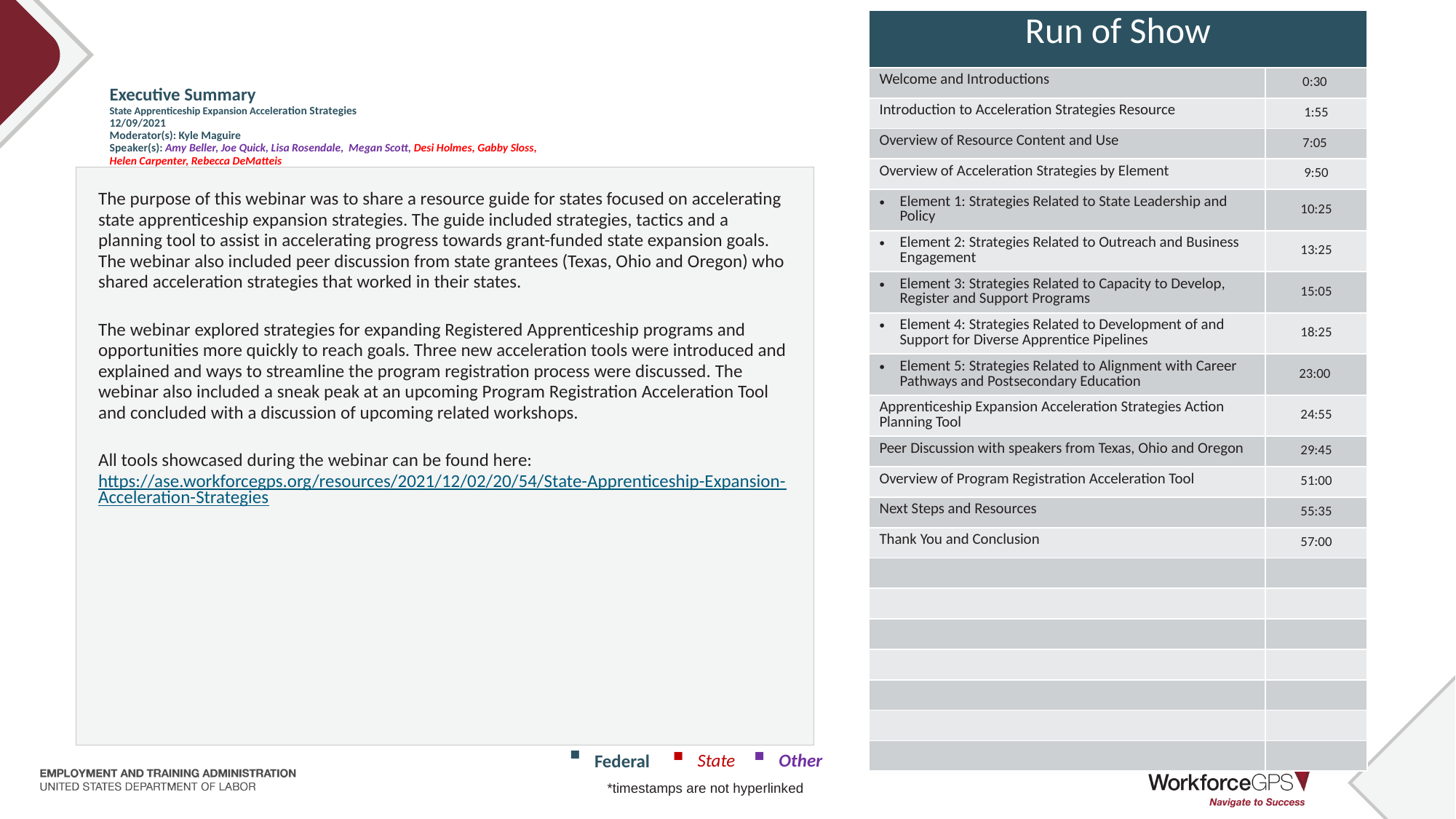

| Run of Show |  |
| --- | --- |
| Welcome and Introductions | 0:30 |
| Introduction to Acceleration Strategies Resource | 1:55 |
| Overview of Resource Content and Use | 7:05 |
| Overview of Acceleration Strategies by Element | 9:50 |
| Element 1: Strategies Related to State Leadership and Policy | 10:25 |
| Element 2: Strategies Related to Outreach and Business Engagement | 13:25 |
| Element 3: Strategies Related to Capacity to Develop, Register and Support Programs | 15:05 |
| Element 4: Strategies Related to Development of and Support for Diverse Apprentice Pipelines | 18:25 |
| Element 5: Strategies Related to Alignment with Career Pathways and Postsecondary Education | 23:00 |
| Apprenticeship Expansion Acceleration Strategies Action Planning Tool | 24:55 |
| Peer Discussion with speakers from Texas, Ohio and Oregon | 29:45 |
| Overview of Program Registration Acceleration Tool | 51:00 |
| Next Steps and Resources | 55:35 |
| Thank You and Conclusion | 57:00 |
|  |  |
|  |  |
|  |  |
|  |  |
|  |  |
|  |  |
|  |  |
# Executive Summary State Apprenticeship Expansion Acceleration Strategies 12/09/2021 Moderator(s): Kyle Maguire Speaker(s): Amy Beller, Joe Quick, Lisa Rosendale,  Megan Scott, Desi Holmes, Gabby Sloss, Helen Carpenter, Rebecca DeMatteis
The purpose of this webinar was to share a resource guide for states focused on accelerating state apprenticeship expansion strategies. The guide included strategies, tactics and a planning tool to assist in accelerating progress towards grant-funded state expansion goals. The webinar also included peer discussion from state grantees (Texas, Ohio and Oregon) who shared acceleration strategies that worked in their states.
The webinar explored strategies for expanding Registered Apprenticeship programs and opportunities more quickly to reach goals. Three new acceleration tools were introduced and explained and ways to streamline the program registration process were discussed. The webinar also included a sneak peak at an upcoming Program Registration Acceleration Tool and concluded with a discussion of upcoming related workshops.
All tools showcased during the webinar can be found here:  https://ase.workforcegps.org/resources/2021/12/02/20/54/State-Apprenticeship-Expansion-Acceleration-Strategies